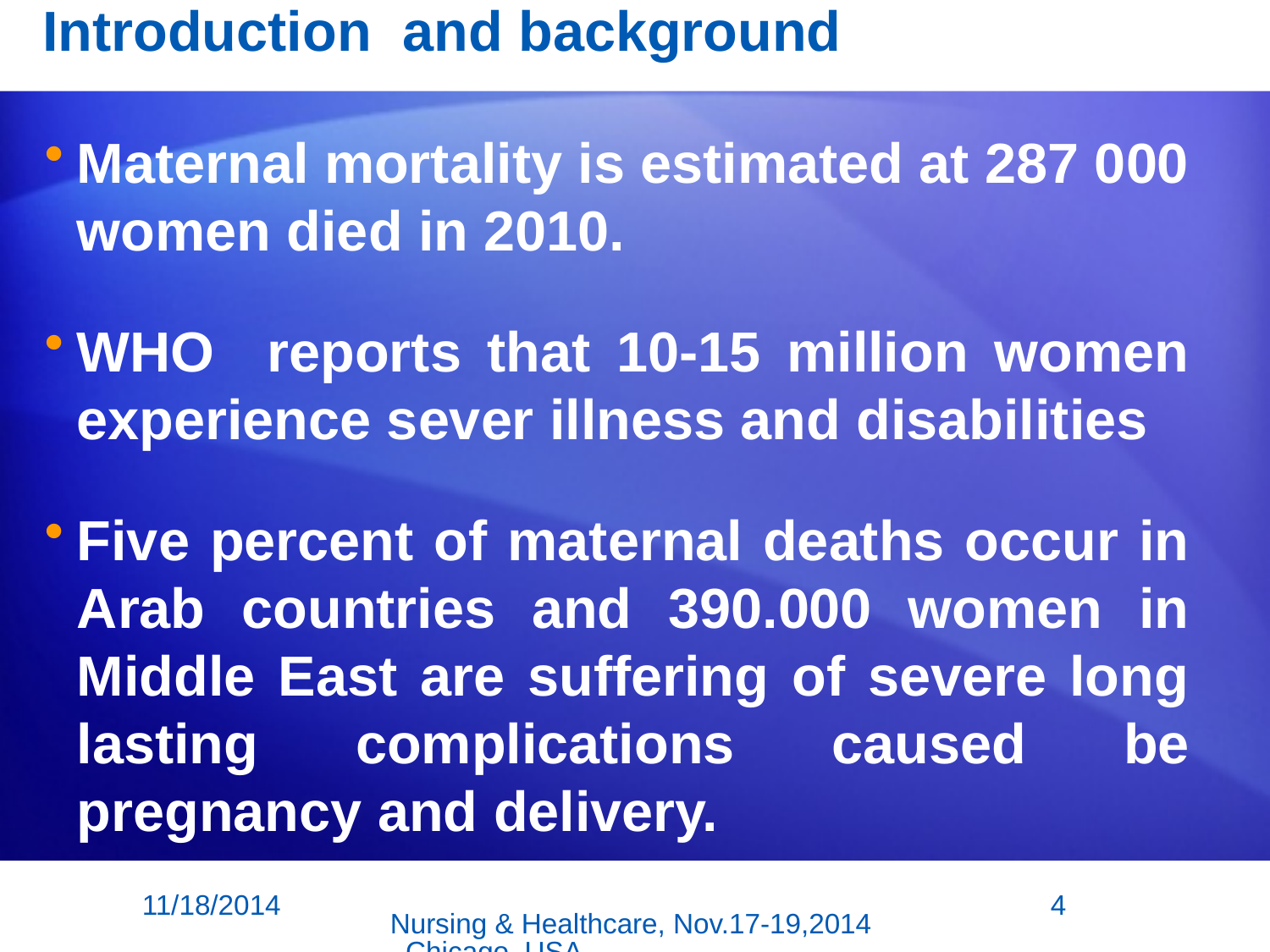

# Introduction  and background
Maternal mortality is estimated at 287 000 women died in 2010.
WHO  reports that 10-15 million women experience sever illness and disabilities
Five percent of maternal deaths occur in Arab countries and 390.000 women in Middle East are suffering of severe long lasting complications caused be pregnancy and delivery.
11/18/2014
4
Nursing & Healthcare, Nov.17-19,2014, Chicago, USA